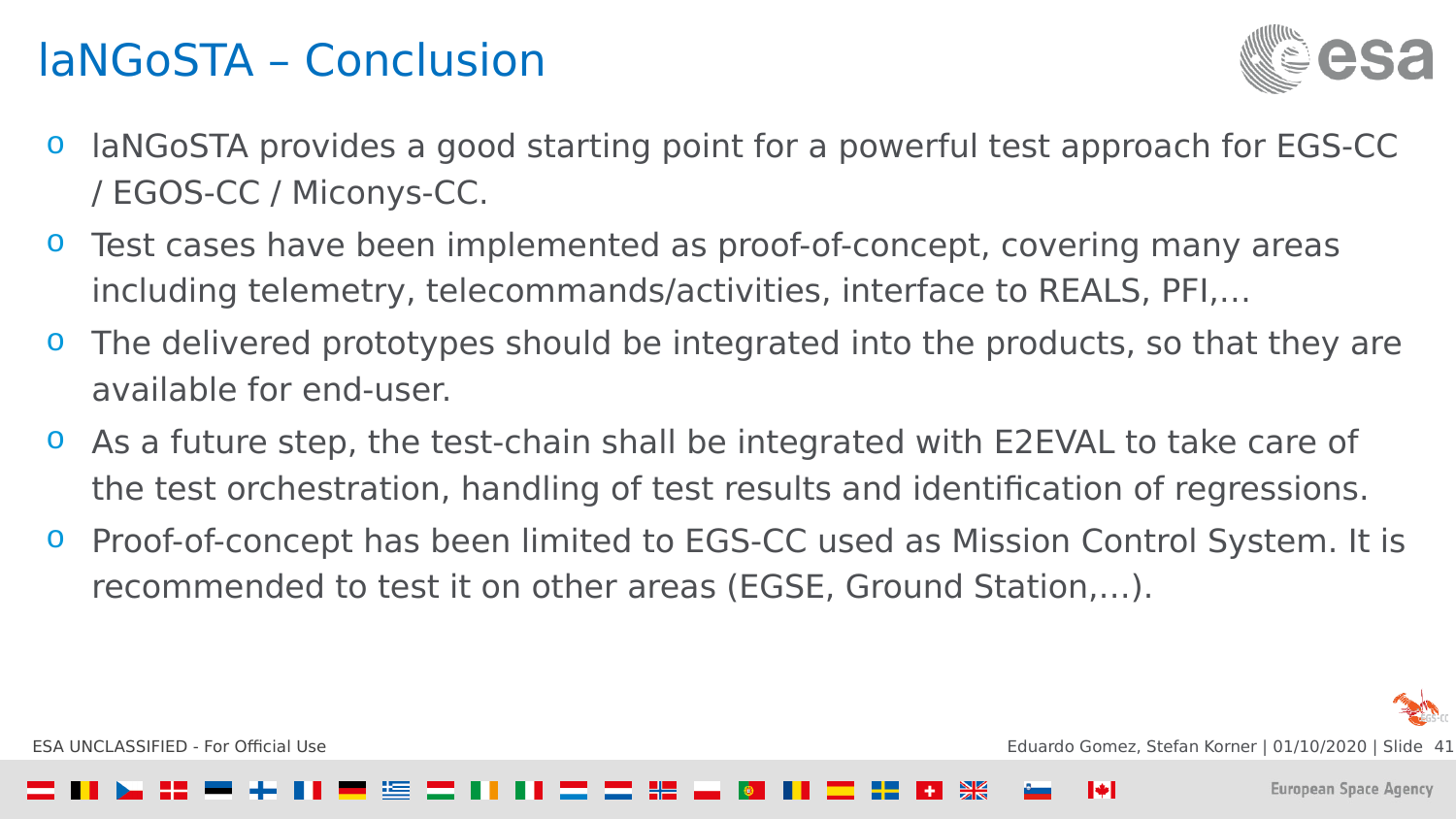

# laNGoSTA – Conclusion
laNGoSTA provides a good starting point for a powerful test approach for EGS-CC / EGOS-CC / Miconys-CC.
Test cases have been implemented as proof-of-concept, covering many areas including telemetry, telecommands/activities, interface to REALS, PFI,…
The delivered prototypes should be integrated into the products, so that they are available for end-user.
As a future step, the test-chain shall be integrated with E2EVAL to take care of the test orchestration, handling of test results and identification of regressions.
Proof-of-concept has been limited to EGS-CC used as Mission Control System. It is recommended to test it on other areas (EGSE, Ground Station,…).